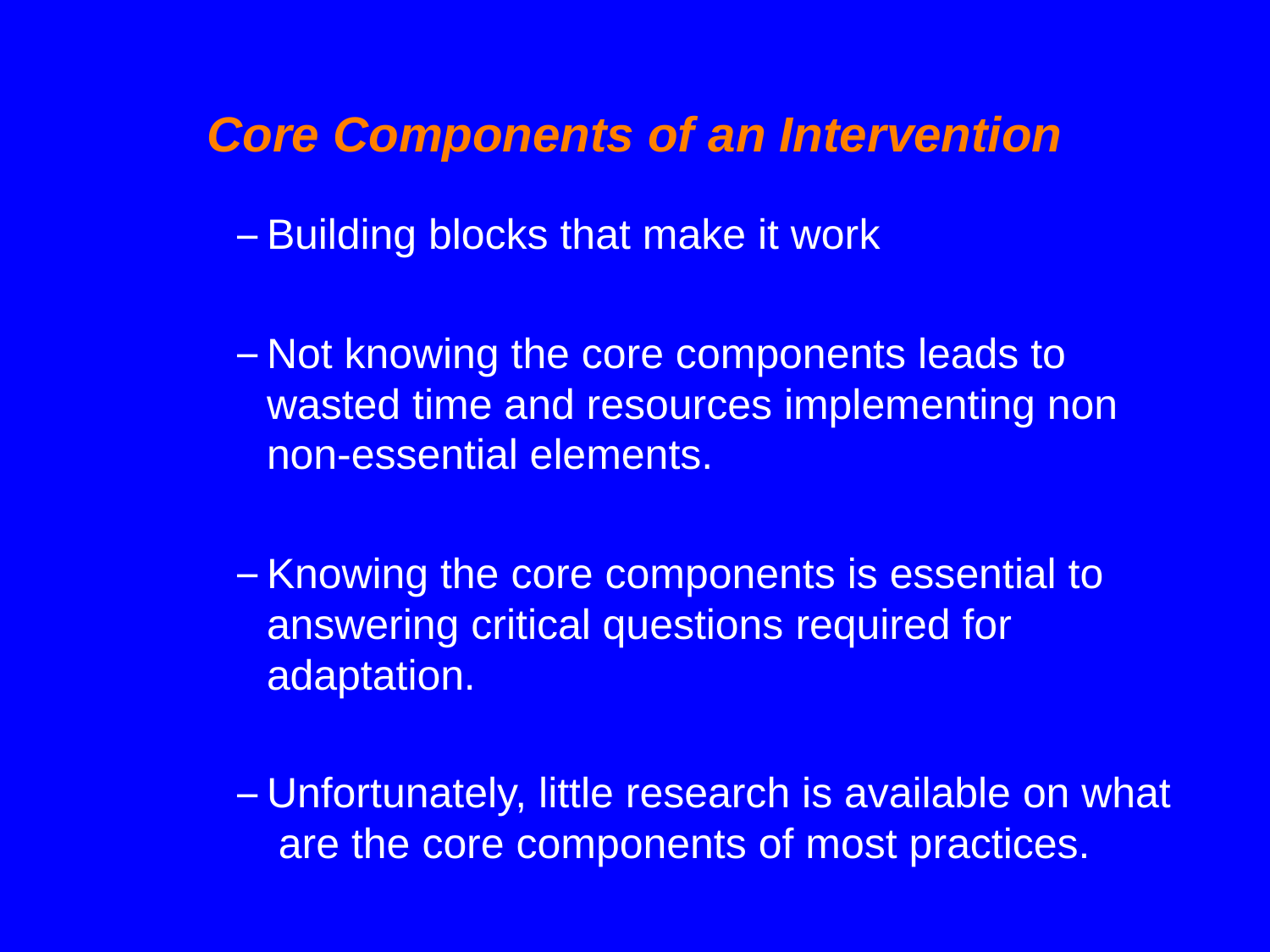

# Core Components of an Intervention
Building blocks that make it work

Not knowing the core components leads to wasted time and resources implementing non non-essential elements.

Knowing the core components is essential to answering critical questions required for adaptation.

Unfortunately, little research is available on what  are the core components of most practices.